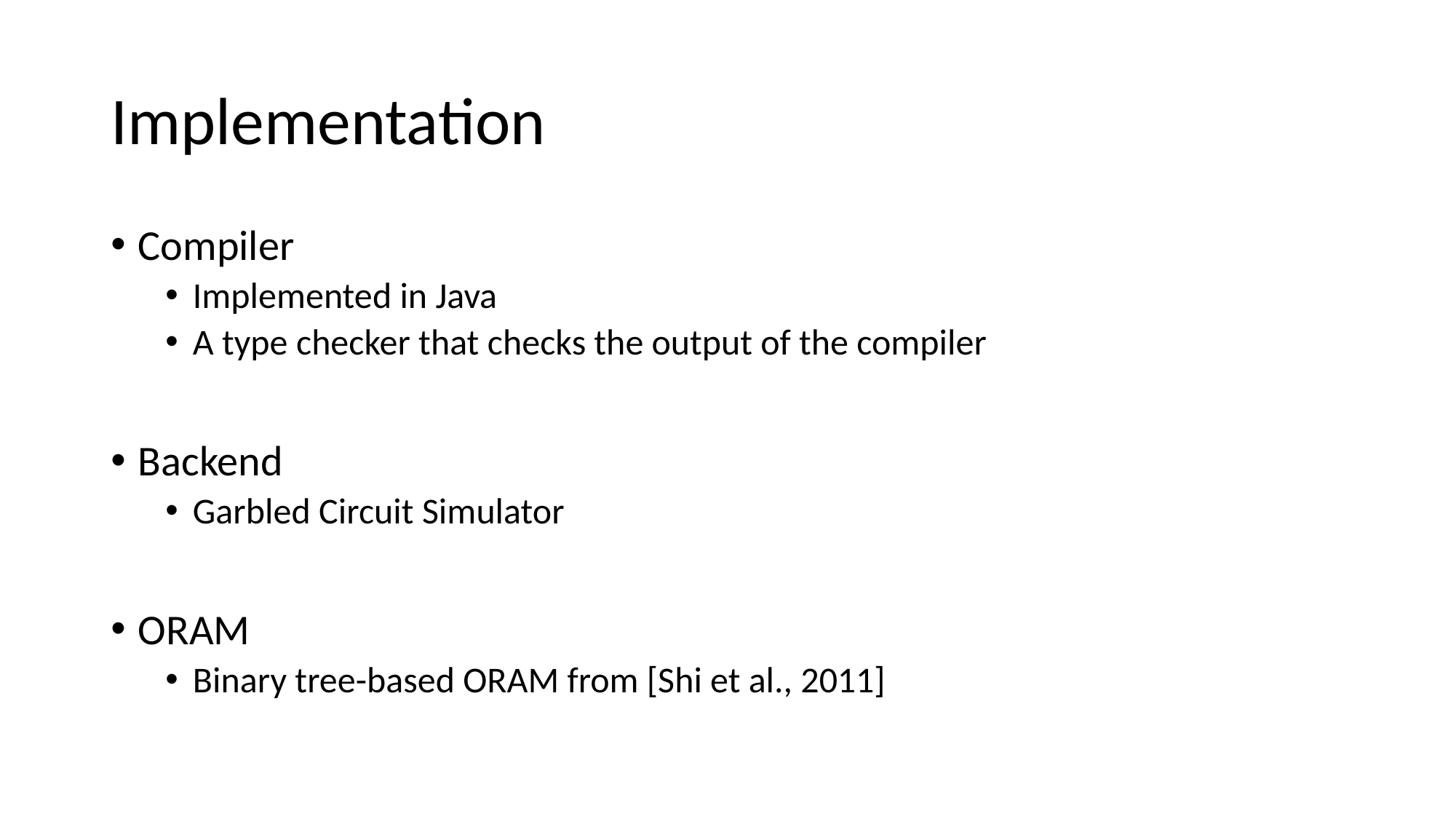

# Implementation
Compiler
Implemented in Java
A type checker that checks the output of the compiler

Backend
Garbled Circuit Simulator

ORAM
Binary tree-based ORAM from [Shi et al., 2011]